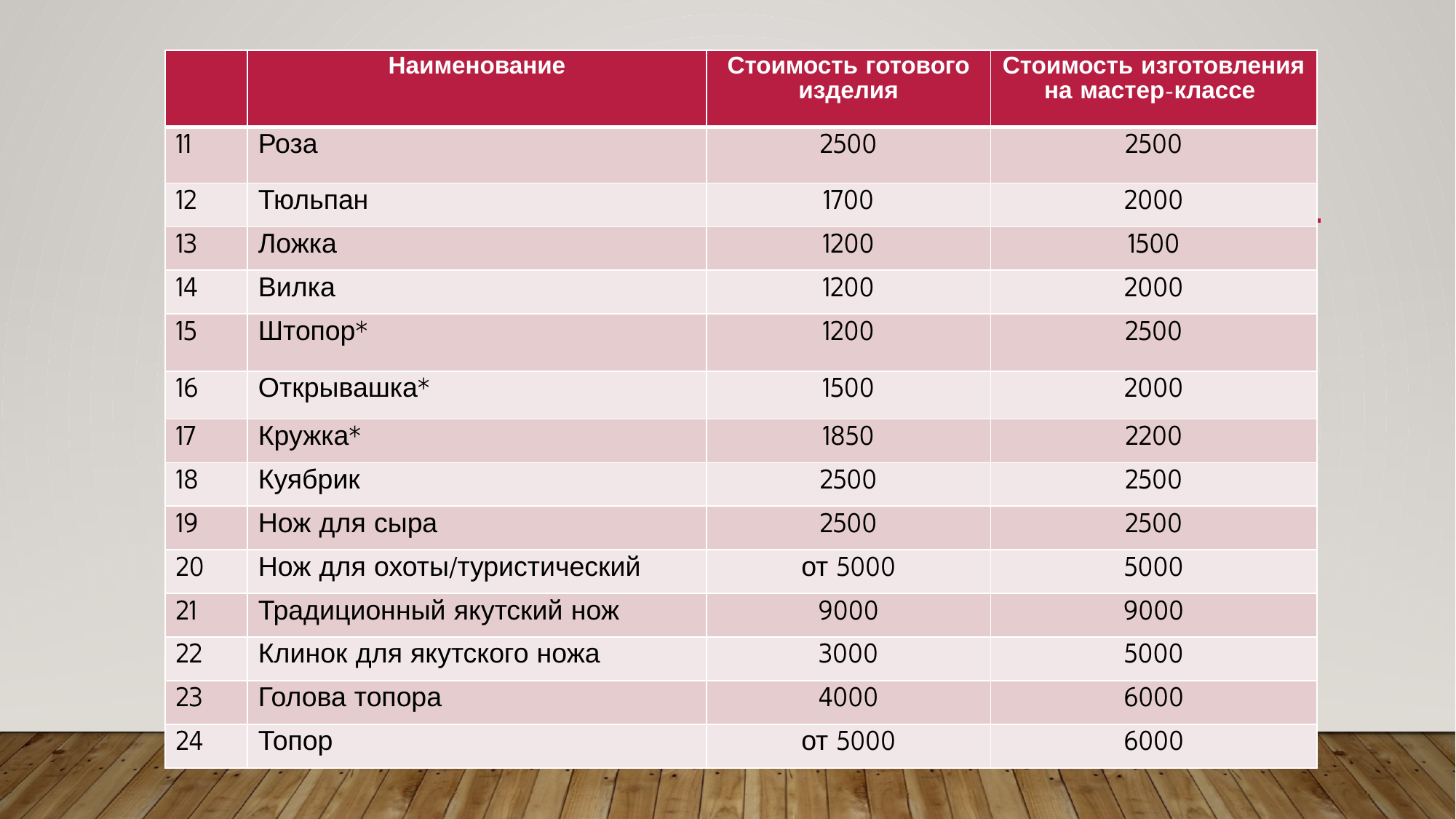

|  | Наименование | Стоимость готового изделия | Стоимость изготовления на мастер-классе |
| --- | --- | --- | --- |
| 11 | Роза | 2500 | 2500 |
| 12 | Тюльпан | 1700 | 2000 |
| 13 | Ложка | 1200 | 1500 |
| 14 | Вилка | 1200 | 2000 |
| 15 | Штопор\* | 1200 | 2500 |
| 16 | Открывашка\* | 1500 | 2000 |
| 17 | Кружка\* | 1850 | 2200 |
| 18 | Куябрик | 2500 | 2500 |
| 19 | Нож для сыра | 2500 | 2500 |
| 20 | Нож для охоты/туристический | от 5000 | 5000 |
| 21 | Традиционный якутский нож | 9000 | 9000 |
| 22 | Клинок для якутского ножа | 3000 | 5000 |
| 23 | Голова топора | 4000 | 6000 |
| 24 | Топор | от 5000 | 6000 |